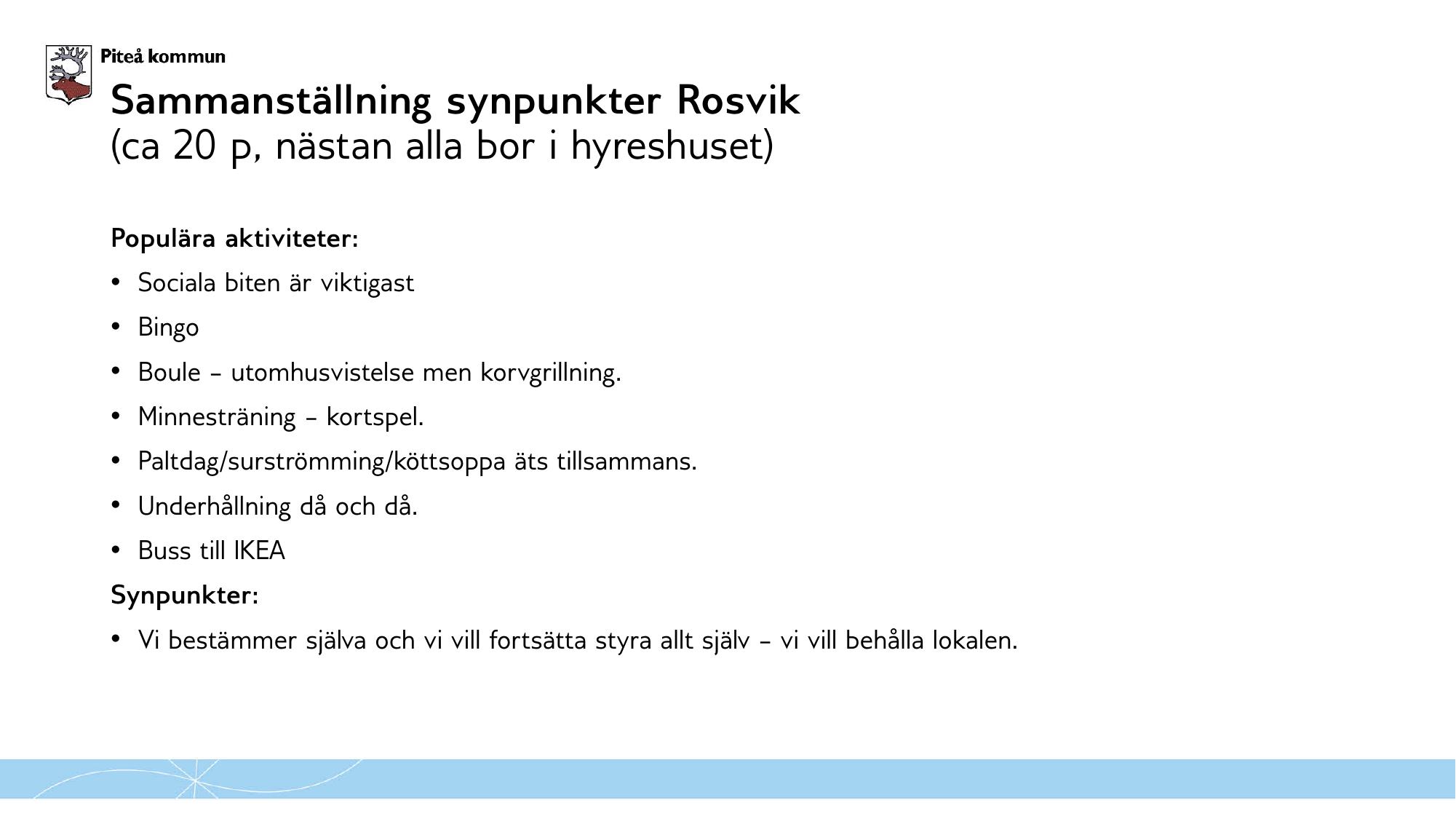

# Sammanställning synpunkter Rosvik (ca 20 p, nästan alla bor i hyreshuset)
Populära aktiviteter:
Sociala biten är viktigast
Bingo
Boule – utomhusvistelse men korvgrillning.
Minnesträning – kortspel.
Paltdag/surströmming/köttsoppa äts tillsammans.
Underhållning då och då.
Buss till IKEA
Synpunkter:
Vi bestämmer själva och vi vill fortsätta styra allt själv – vi vill behålla lokalen.